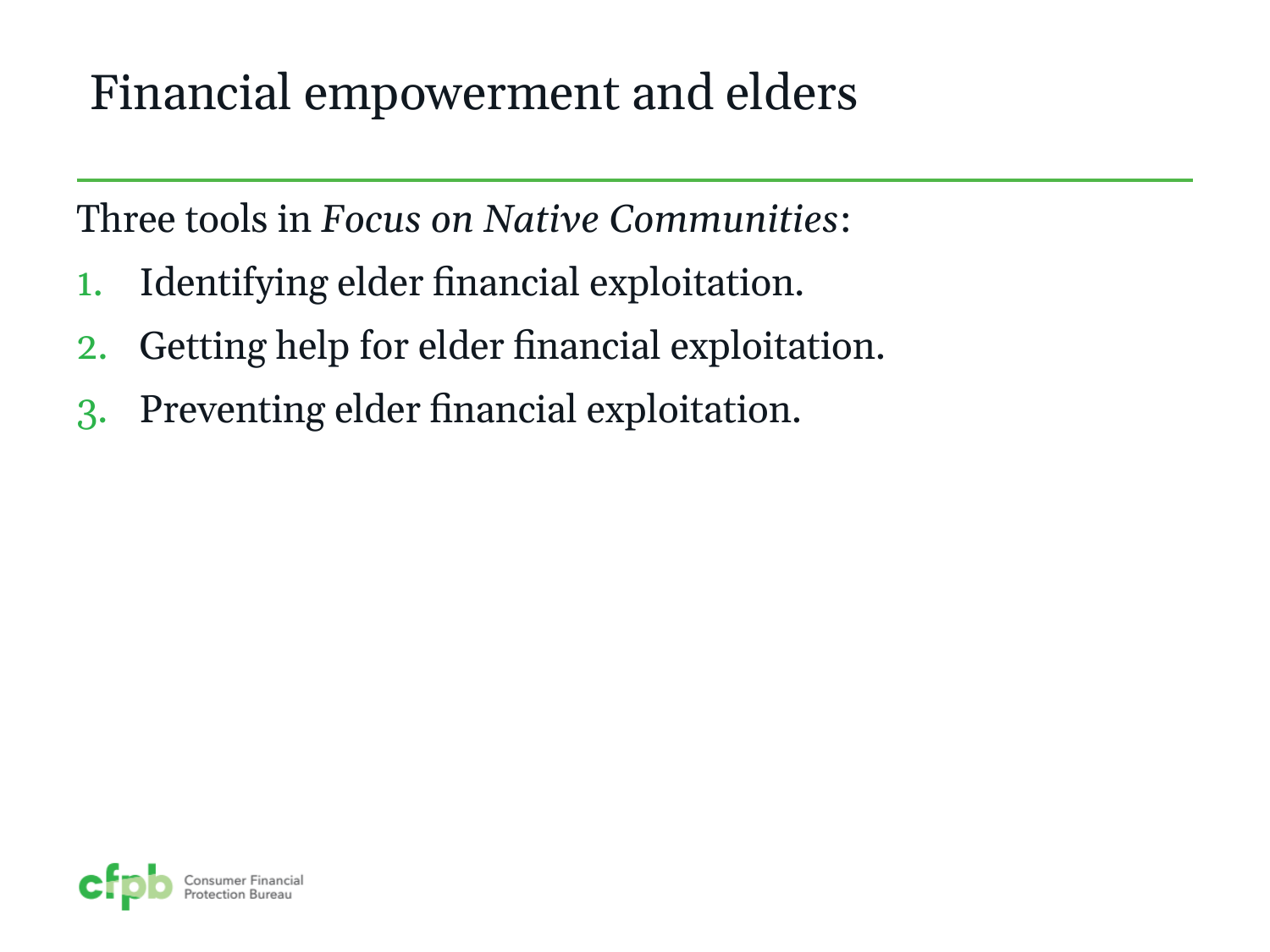

# Financial empowerment and elders
Three tools in Focus on Native Communities:
Identifying elder financial exploitation.
Getting help for elder financial exploitation.
Preventing elder financial exploitation.